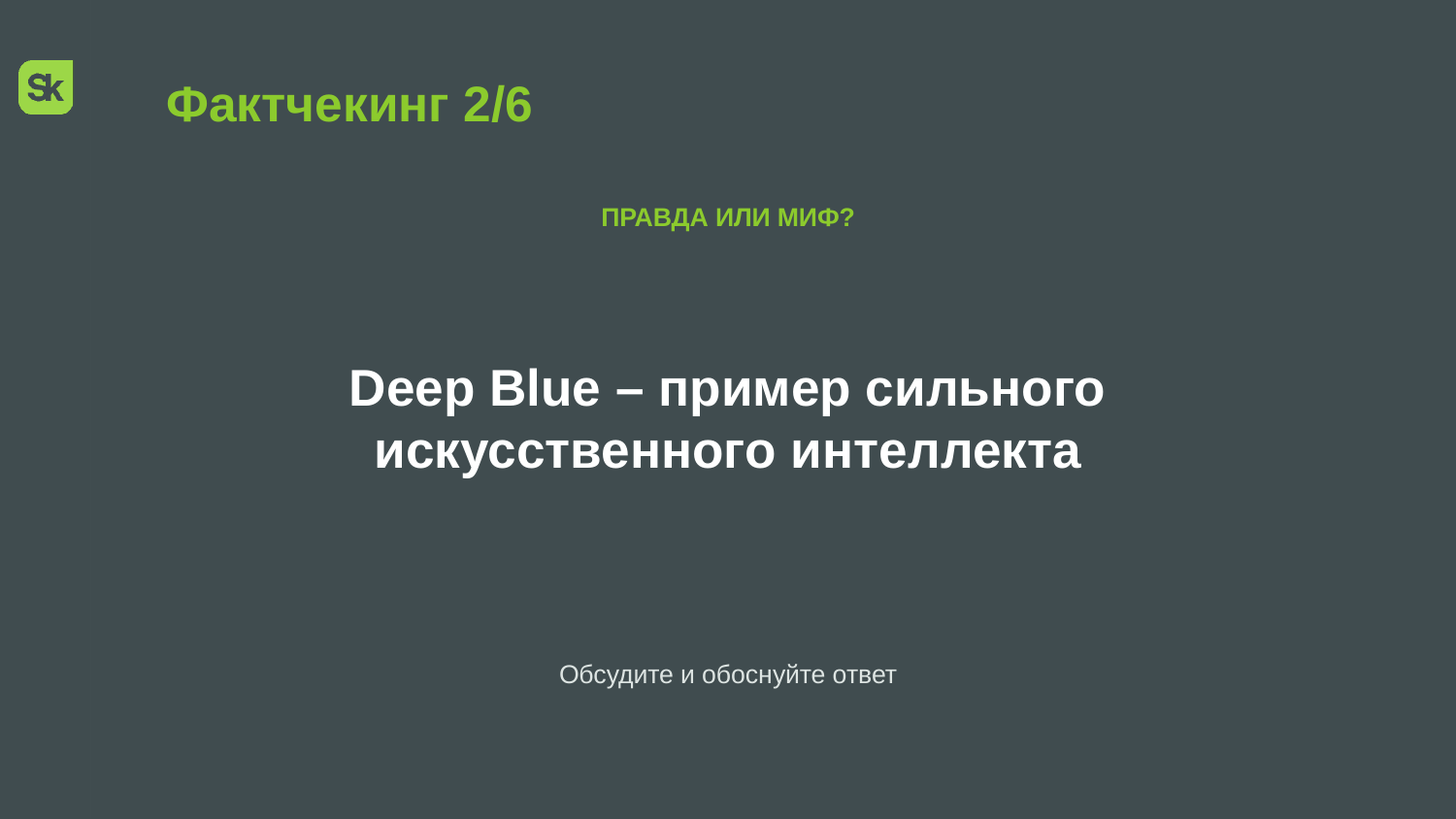

Фактчекинг 2/6
ПРАВДА ИЛИ МИФ?
Deep Blue – пример сильного искусственного интеллекта
Обсудите и обоснуйте ответ